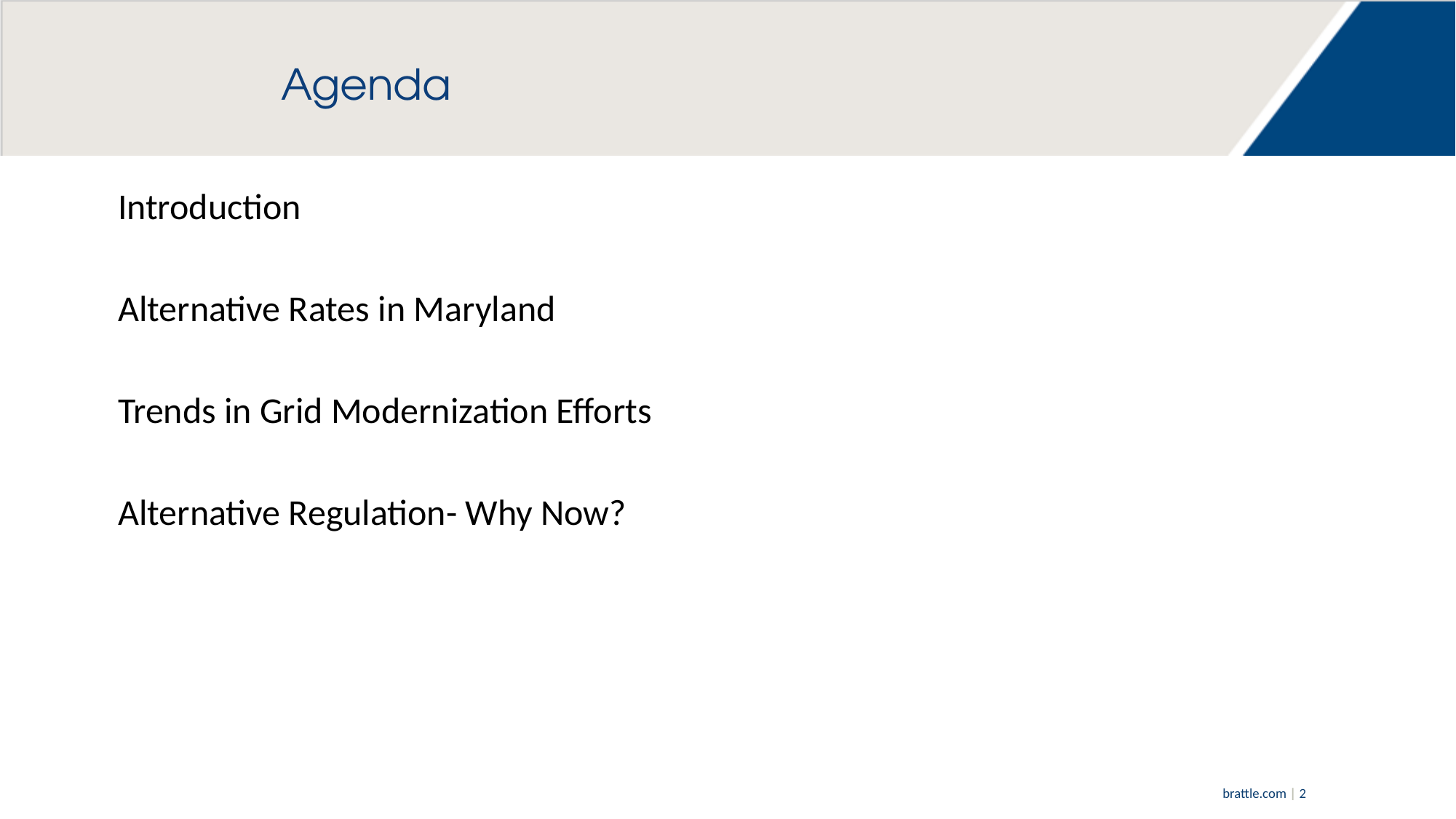

# Agenda
Introduction

Alternative Rates in Maryland

Trends in Grid Modernization Efforts

Alternative Regulation- Why Now?